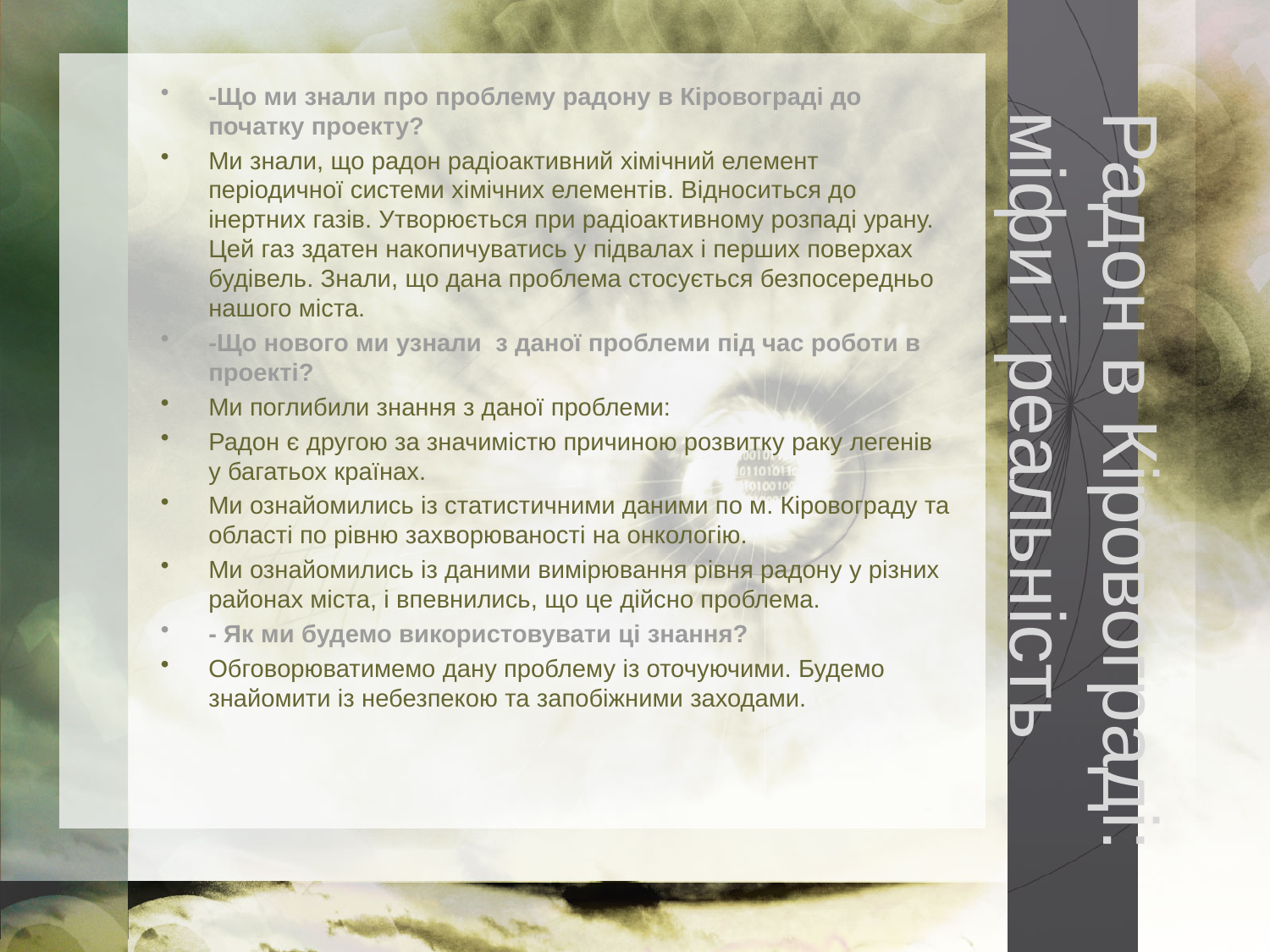

# Радон в Кіровограді: міфи і реальність
-Що ми знали про проблему радону в Кіровограді до початку проекту?
Ми знали, що радон радіоактивний хімічний елемент періодичної системи хімічних елементів. Відноситься до інертних газів. Утворюється при радіоактивному розпаді урану. Цей газ здатен накопичуватись у підвалах і перших поверхах будівель. Знали, що дана проблема стосується безпосередньо нашого міста.
-Що нового ми узнали  з даної проблеми під час роботи в проекті?
Ми поглибили знання з даної проблеми:
Радон є другою за значимістю причиною розвитку раку легенів у багатьох країнах.
Ми ознайомились із статистичними даними по м. Кіровограду та області по рівню захворюваності на онкологію.
Ми ознайомились із даними вимірювання рівня радону у різних районах міста, і впевнились, що це дійсно проблема.
- Як ми будемо використовувати ці знання?
Обговорюватимемо дану проблему із оточуючими. Будемо знайомити із небезпекою та запобіжними заходами.